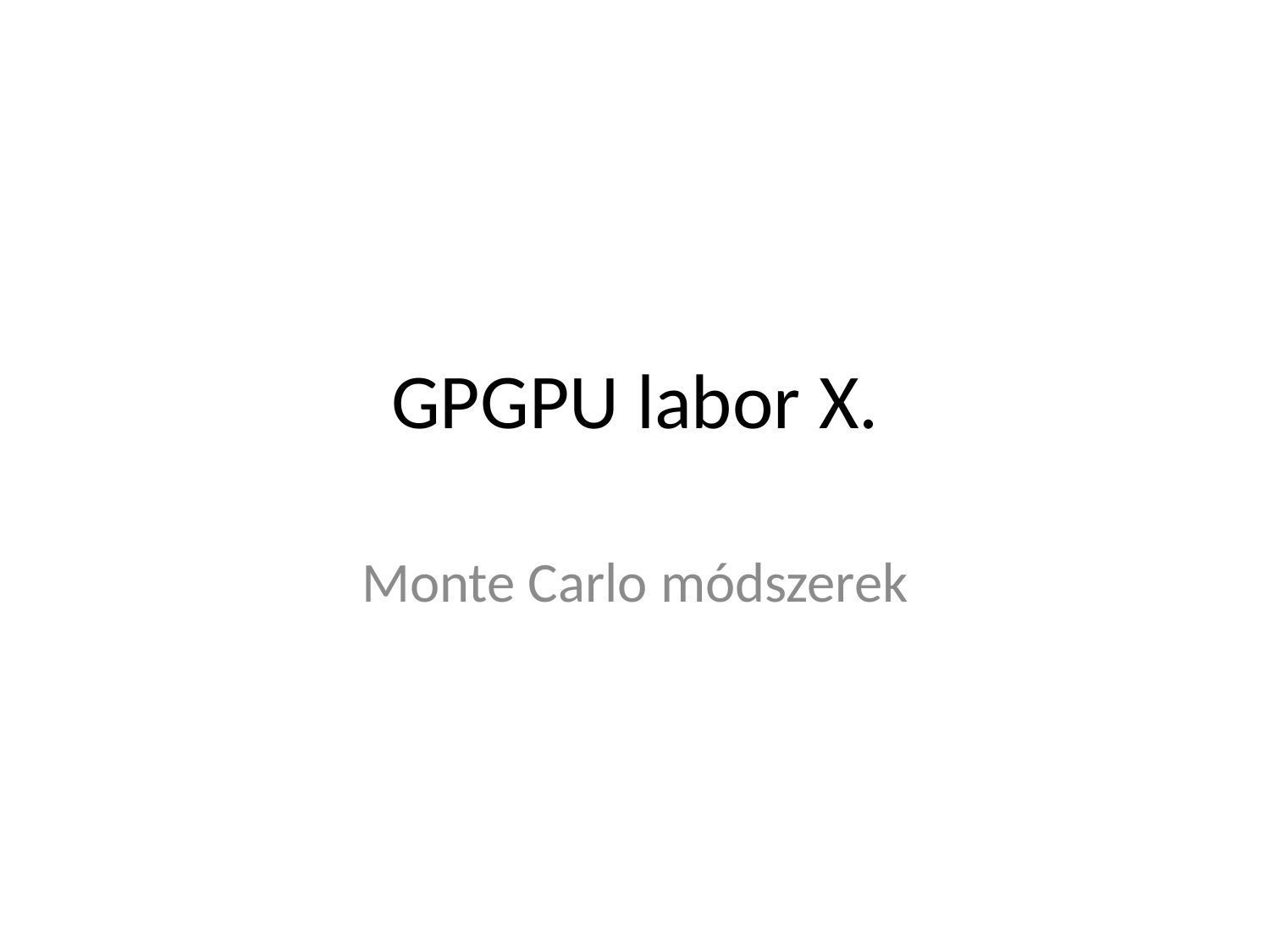

# GPGPU labor X.
Monte Carlo módszerek